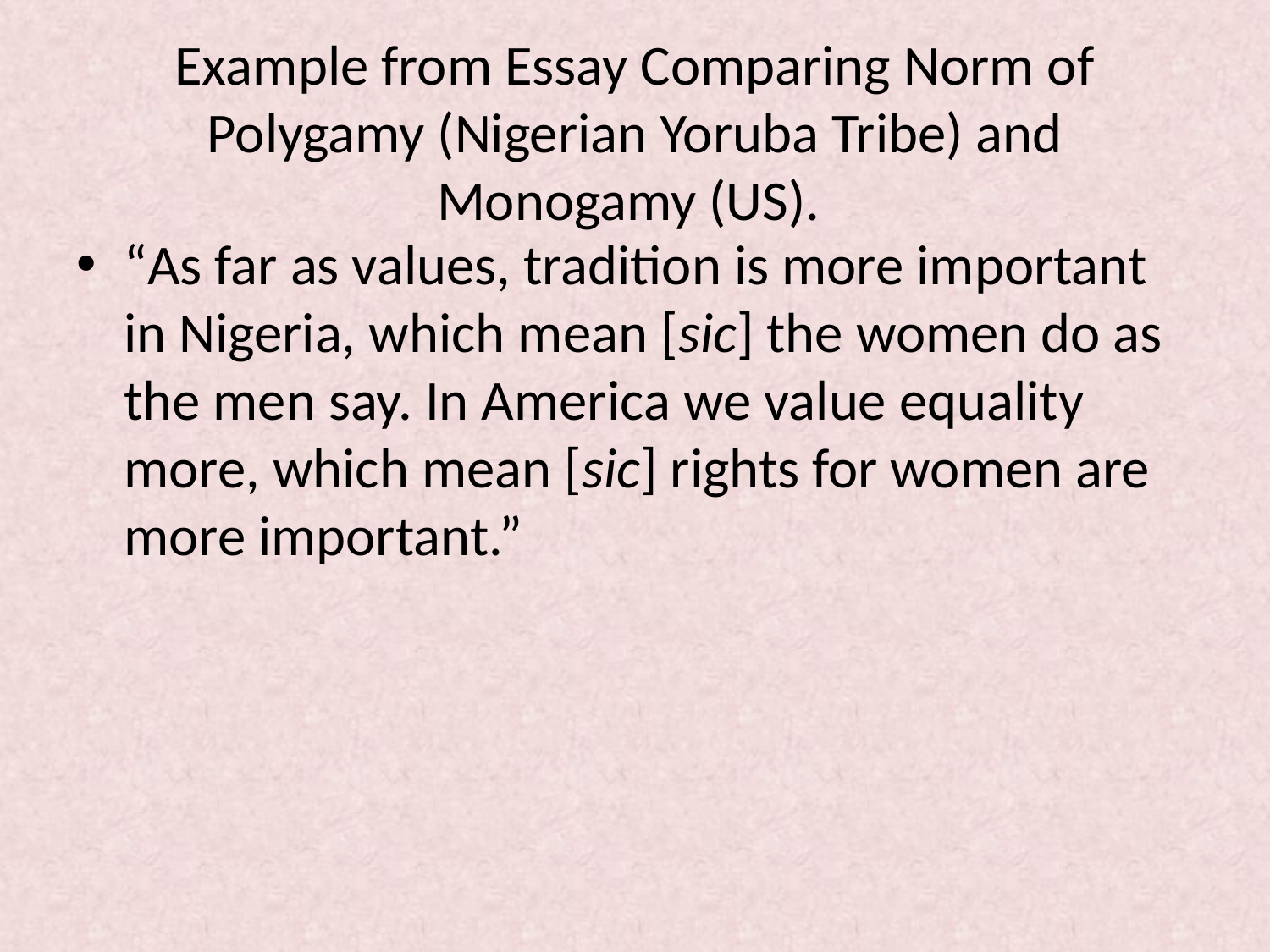

# Example from Essay Comparing Norm of Polygamy (Nigerian Yoruba Tribe) and Monogamy (US).
“As far as values, tradition is more important in Nigeria, which mean [sic] the women do as the men say. In America we value equality more, which mean [sic] rights for women are more important.”